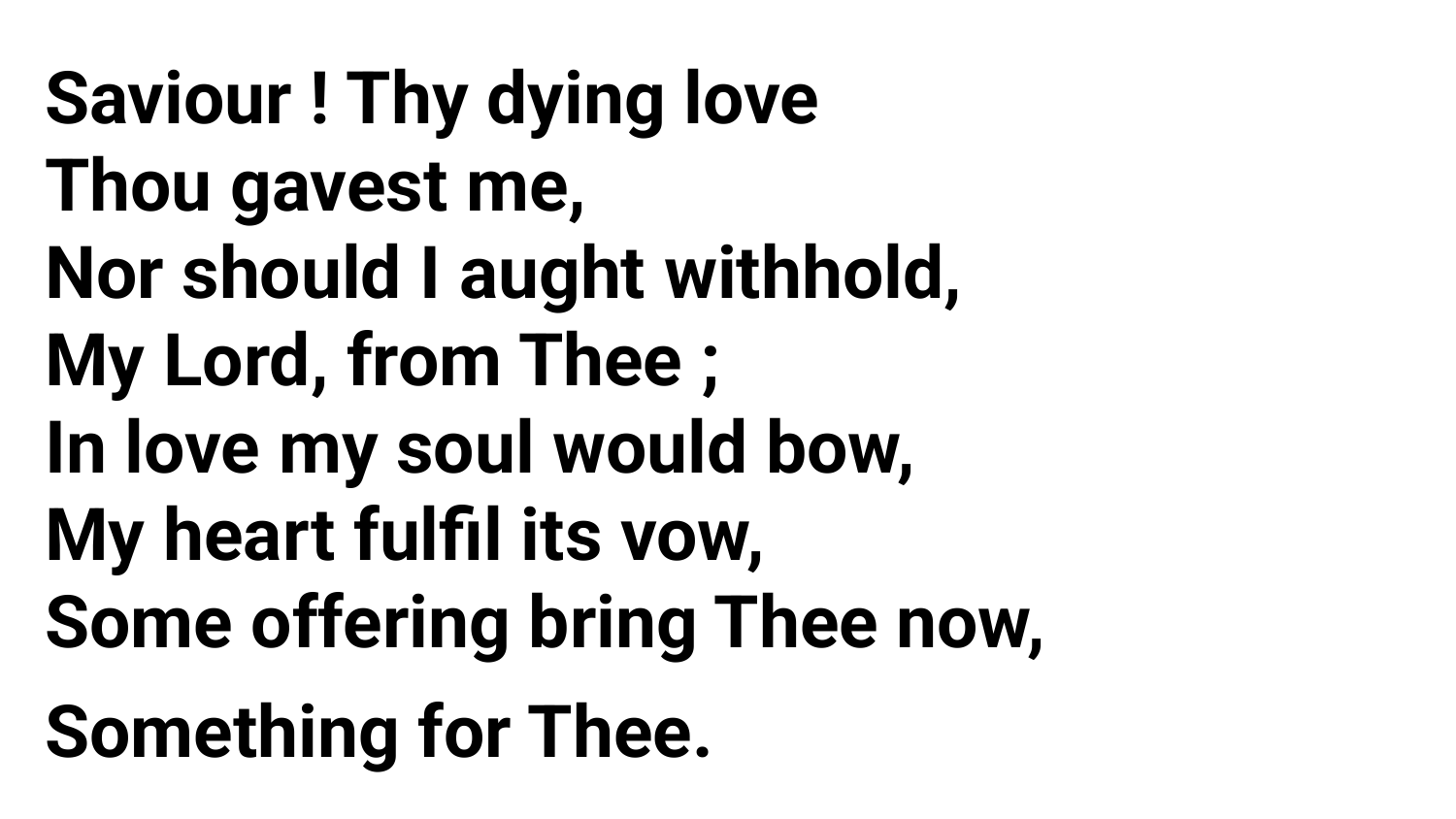

Saviour ! Thy dying love
Thou gavest me,
Nor should I aught withhold,
My Lord, from Thee ;
In love my soul would bow,
My heart fulfil its vow,
Some offering bring Thee now,
Something for Thee.